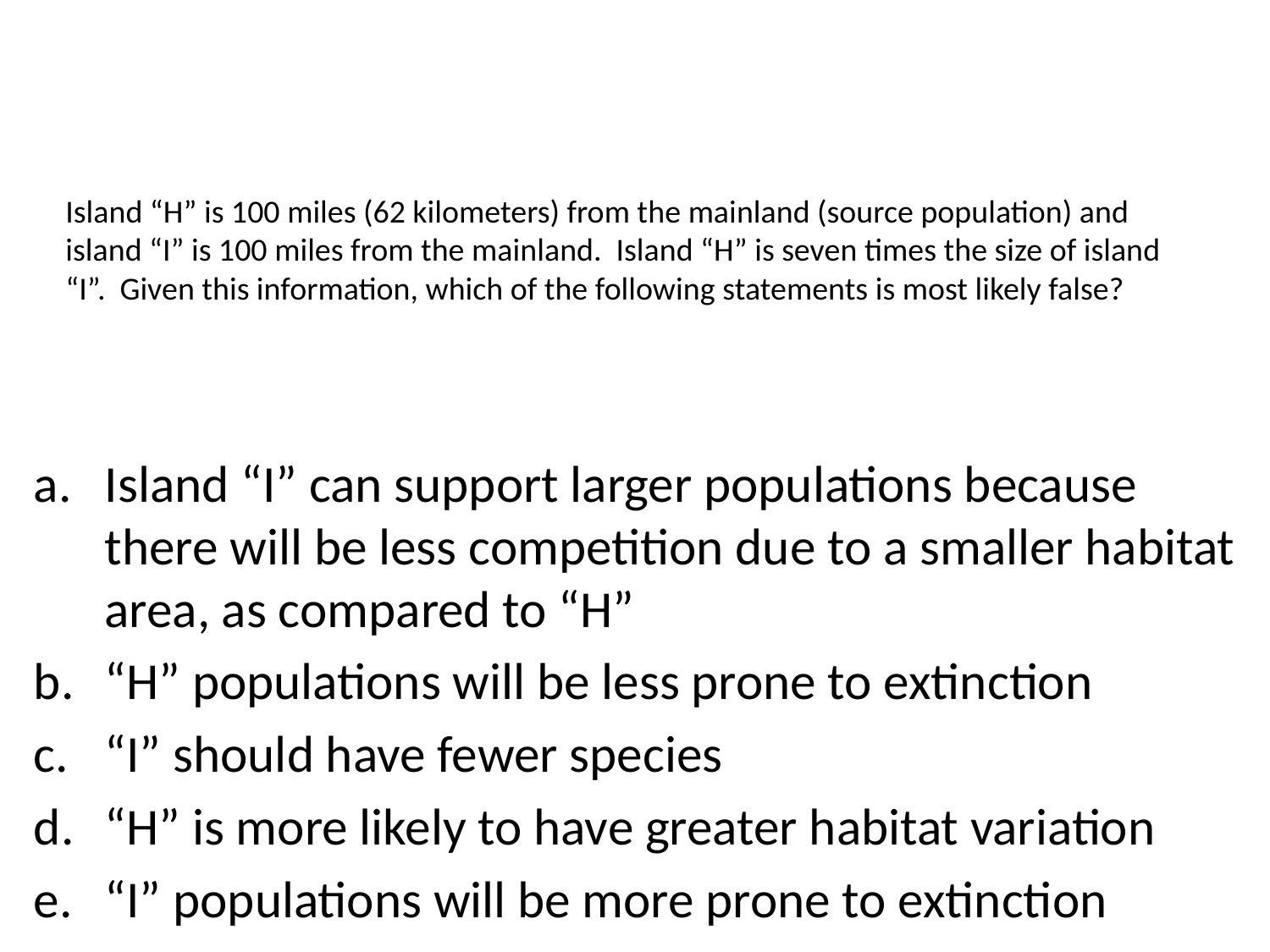

# Island “H” is 100 miles (62 kilometers) from the mainland (source population) and island “I” is 100 miles from the mainland.  Island “H” is seven times the size of island “I”.  Given this information, which of the following statements is most likely false?
Island “I” can support larger populations because there will be less competition due to a smaller habitat area, as compared to “H”
“H” populations will be less prone to extinction
“I” should have fewer species
“H” is more likely to have greater habitat variation
“I” populations will be more prone to extinction